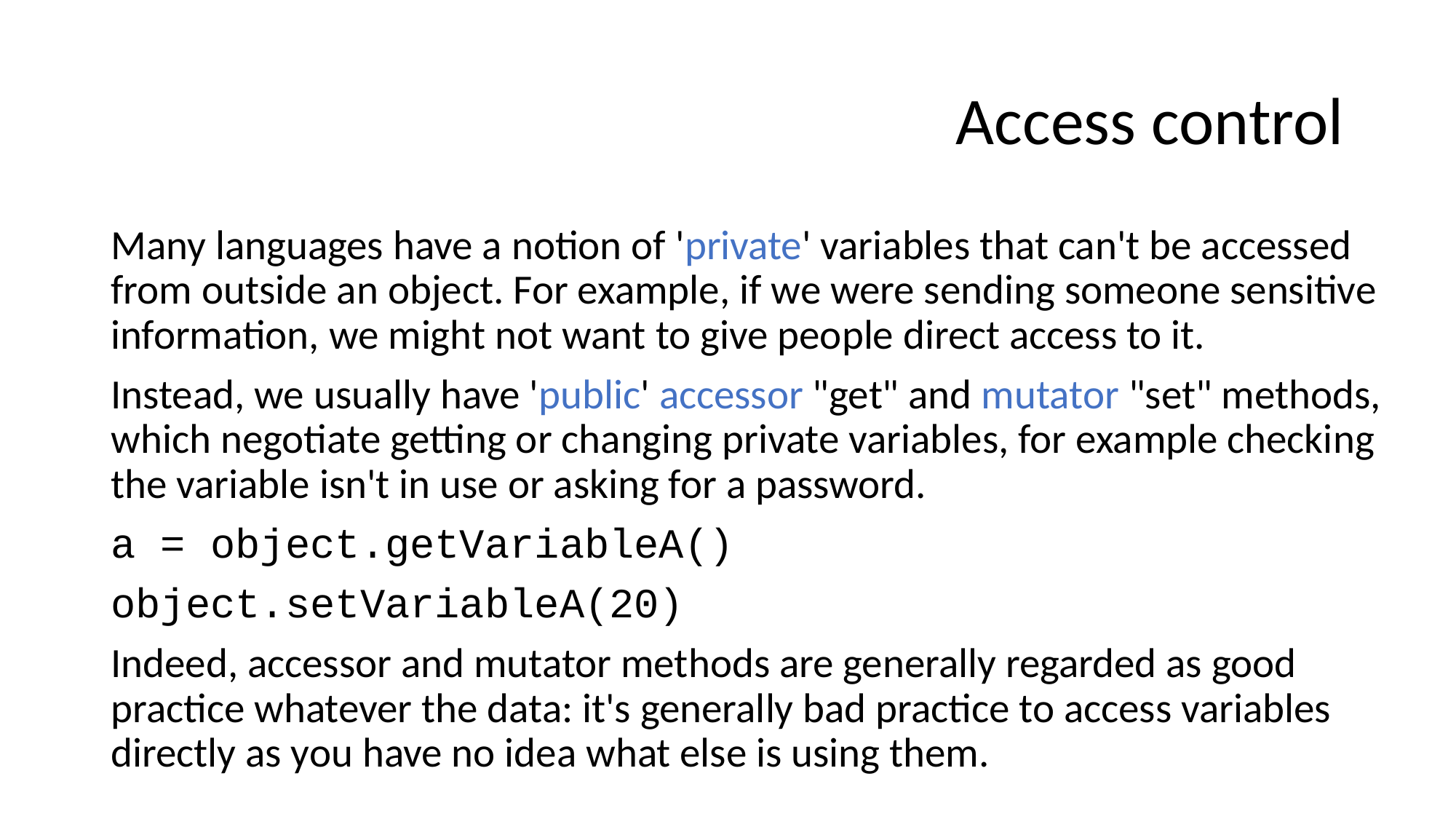

# Access control
Many languages have a notion of 'private' variables that can't be accessed from outside an object. For example, if we were sending someone sensitive information, we might not want to give people direct access to it.
Instead, we usually have 'public' accessor "get" and mutator "set" methods, which negotiate getting or changing private variables, for example checking the variable isn't in use or asking for a password.
a = object.getVariableA()
object.setVariableA(20)
Indeed, accessor and mutator methods are generally regarded as good practice whatever the data: it's generally bad practice to access variables directly as you have no idea what else is using them.